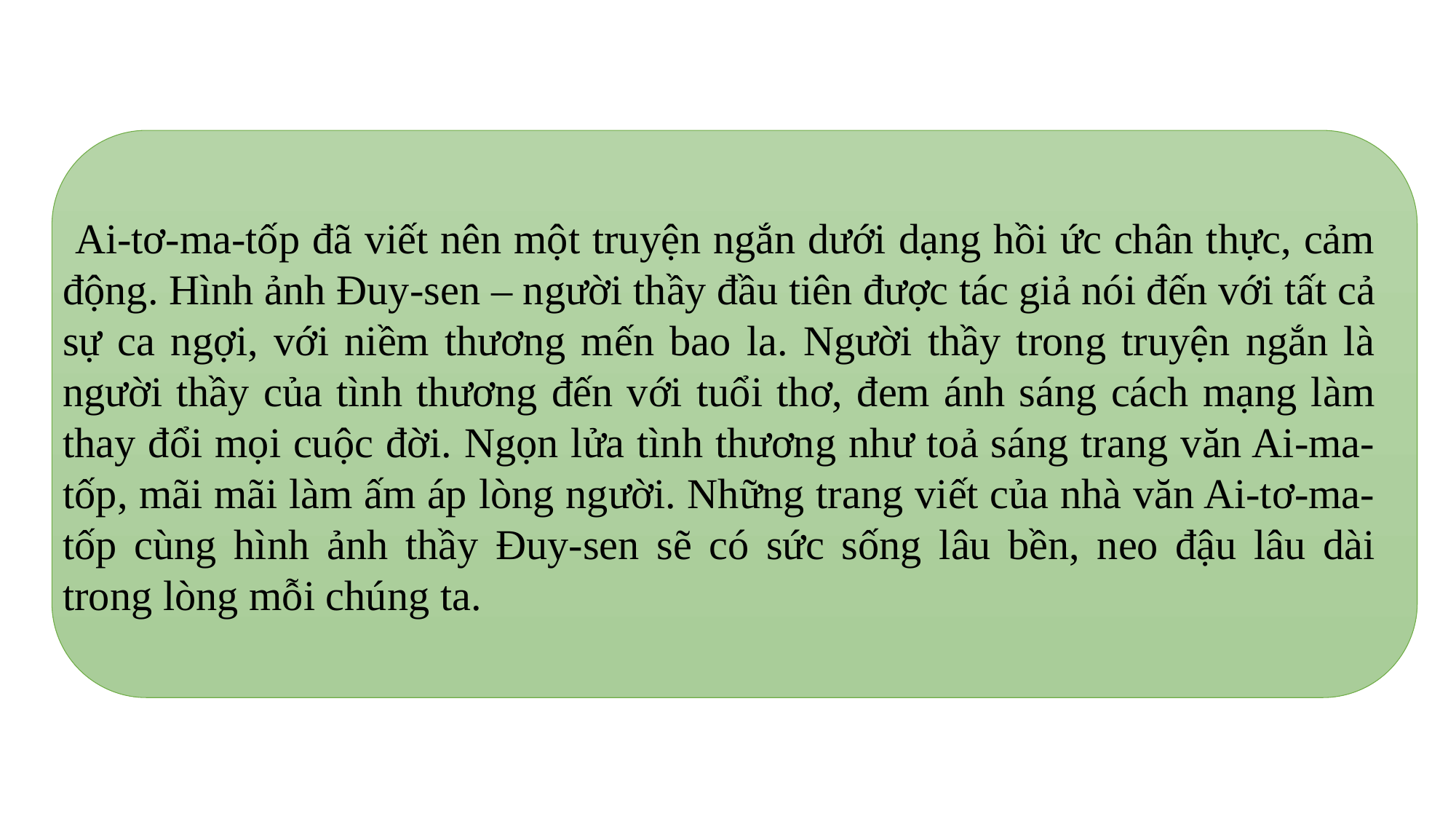

Ai-tơ-ma-tốp đã viết nên một truyện ngắn dưới dạng hồi ức chân thực, cảm động. Hình ảnh Đuy-sen – người thầy đầu tiên được tác giả nói đến với tất cả sự ca ngợi, với niềm thương mến bao la. Người thầy trong truyện ngắn là người thầy của tình thương đến với tuổi thơ, đem ánh sáng cách mạng làm thay đổi mọi cuộc đời. Ngọn lửa tình thương như toả sáng trang văn Ai-ma-tốp, mãi mãi làm ấm áp lòng người. Những trang viết của nhà văn Ai-tơ-ma-tốp cùng hình ảnh thầy Đuy-sen sẽ có sức sống lâu bền, neo đậu lâu dài trong lòng mỗi chúng ta.